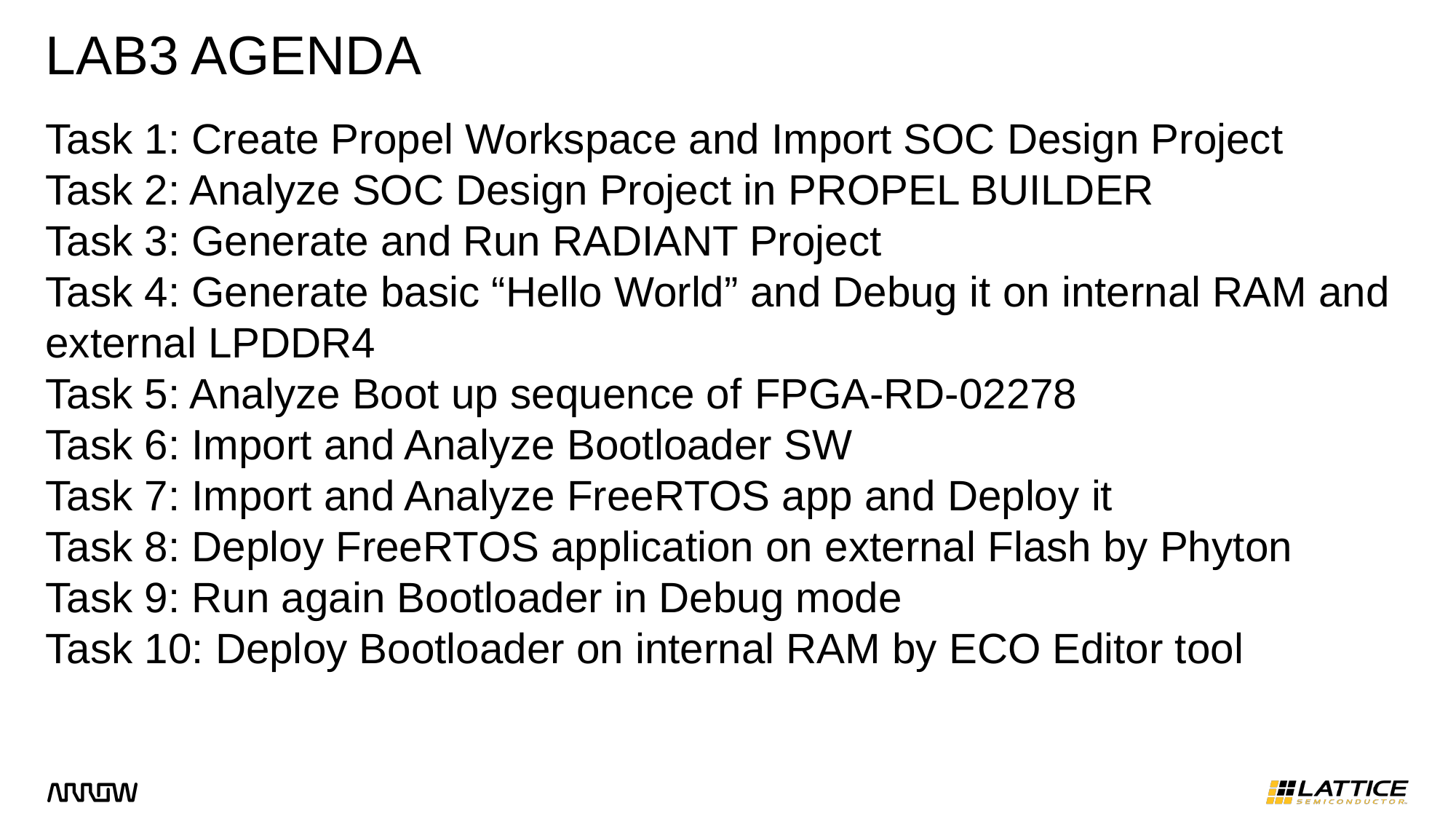

# LAB3 AGENDA
Task 1: Create Propel Workspace and Import SOC Design Project
Task 2: Analyze SOC Design Project in PROPEL BUILDER
Task 3: Generate and Run RADIANT Project
Task 4: Generate basic “Hello World” and Debug it on internal RAM and external LPDDR4
Task 5: Analyze Boot up sequence of FPGA-RD-02278
Task 6: Import and Analyze Bootloader SW
Task 7: Import and Analyze FreeRTOS app and Deploy it
Task 8: Deploy FreeRTOS application on external Flash by Phyton
Task 9: Run again Bootloader in Debug mode
Task 10: Deploy Bootloader on internal RAM by ECO Editor tool